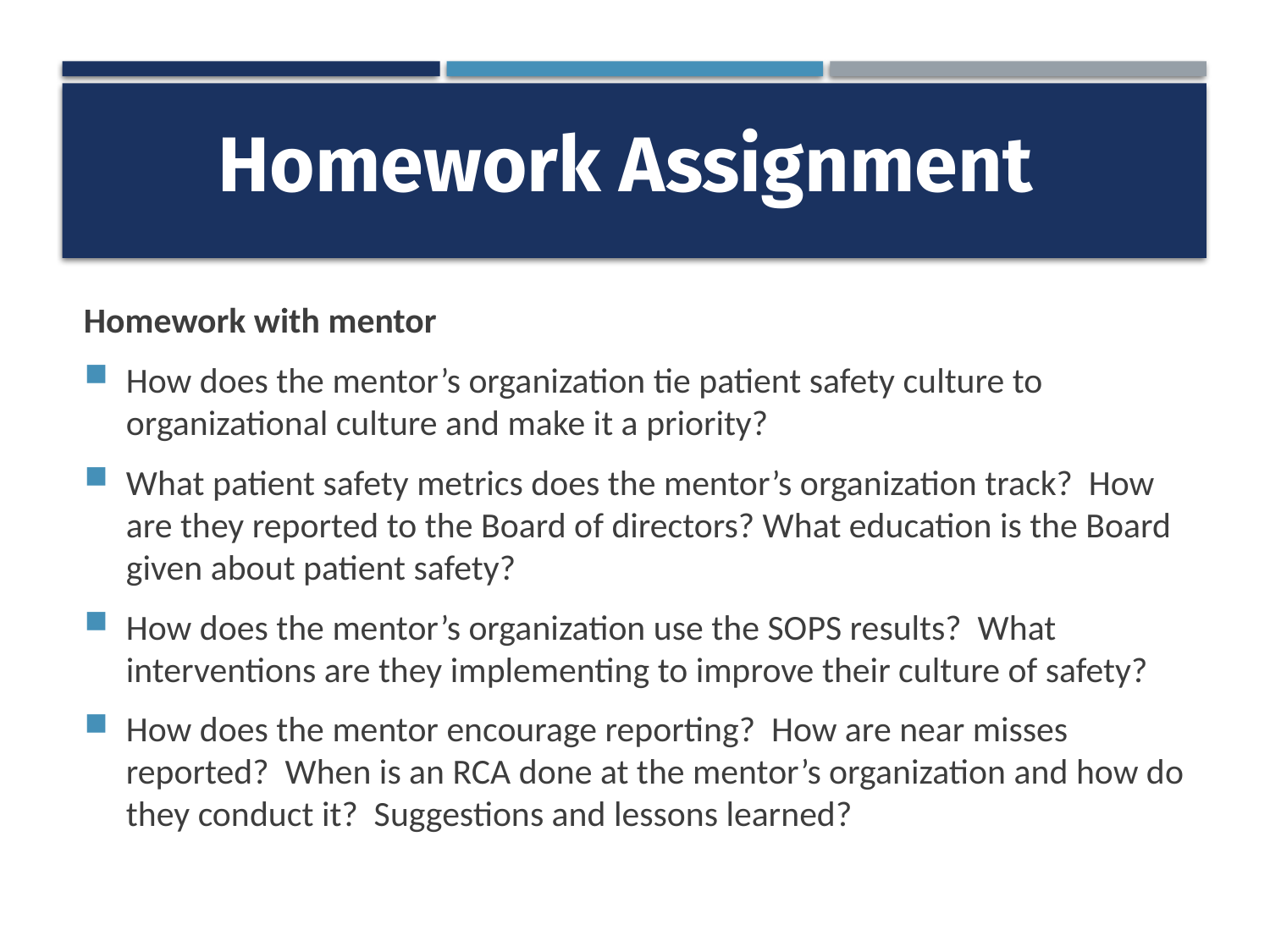

# Homework Assignment
Homework with mentor
How does the mentor’s organization tie patient safety culture to organizational culture and make it a priority?
What patient safety metrics does the mentor’s organization track?  How are they reported to the Board of directors? What education is the Board given about patient safety?
How does the mentor’s organization use the SOPS results?  What interventions are they implementing to improve their culture of safety?
How does the mentor encourage reporting?  How are near misses reported?  When is an RCA done at the mentor’s organization and how do they conduct it?  Suggestions and lessons learned?